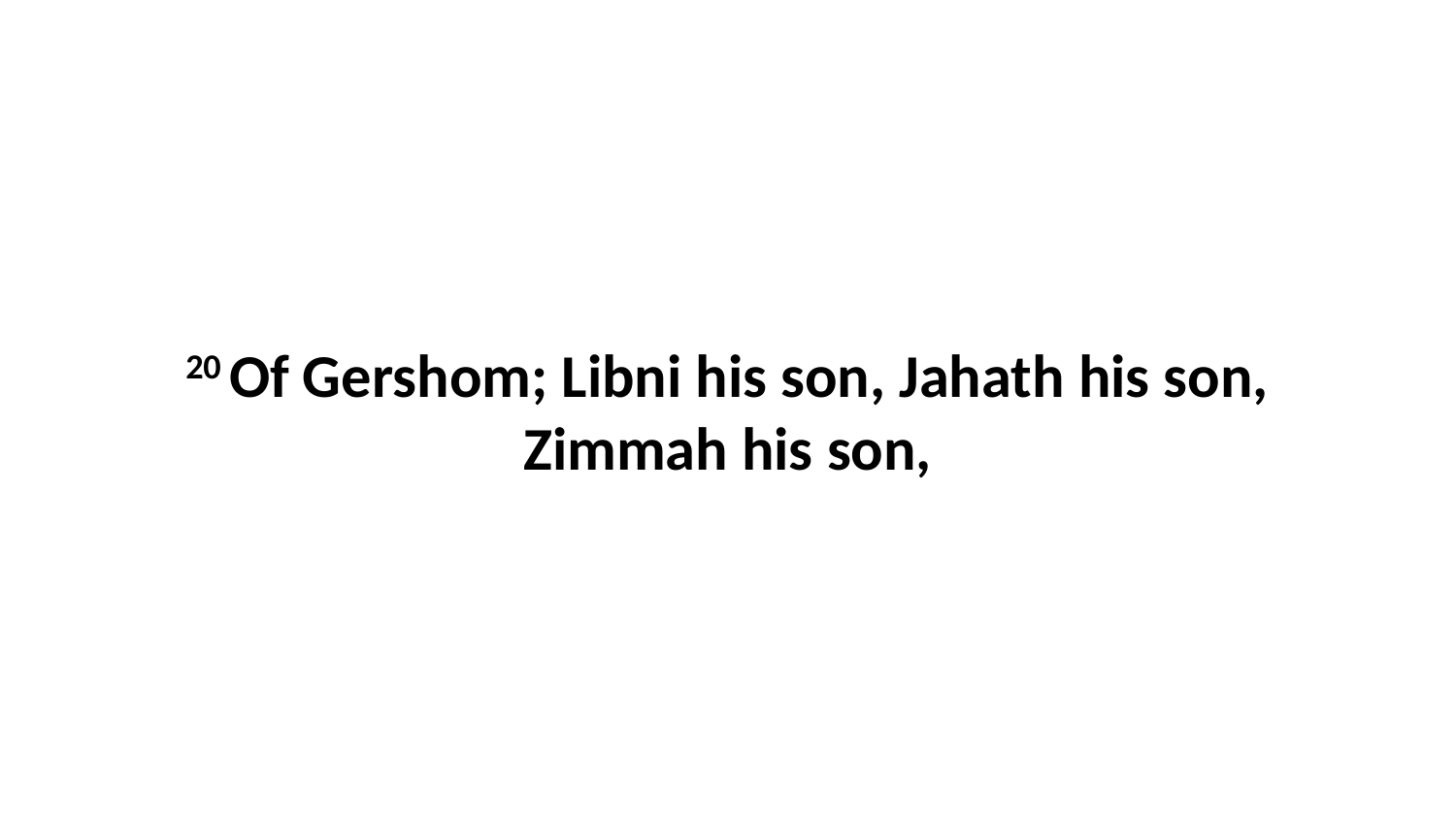

20 Of Gershom; Libni his son, Jahath his son, Zimmah his son,